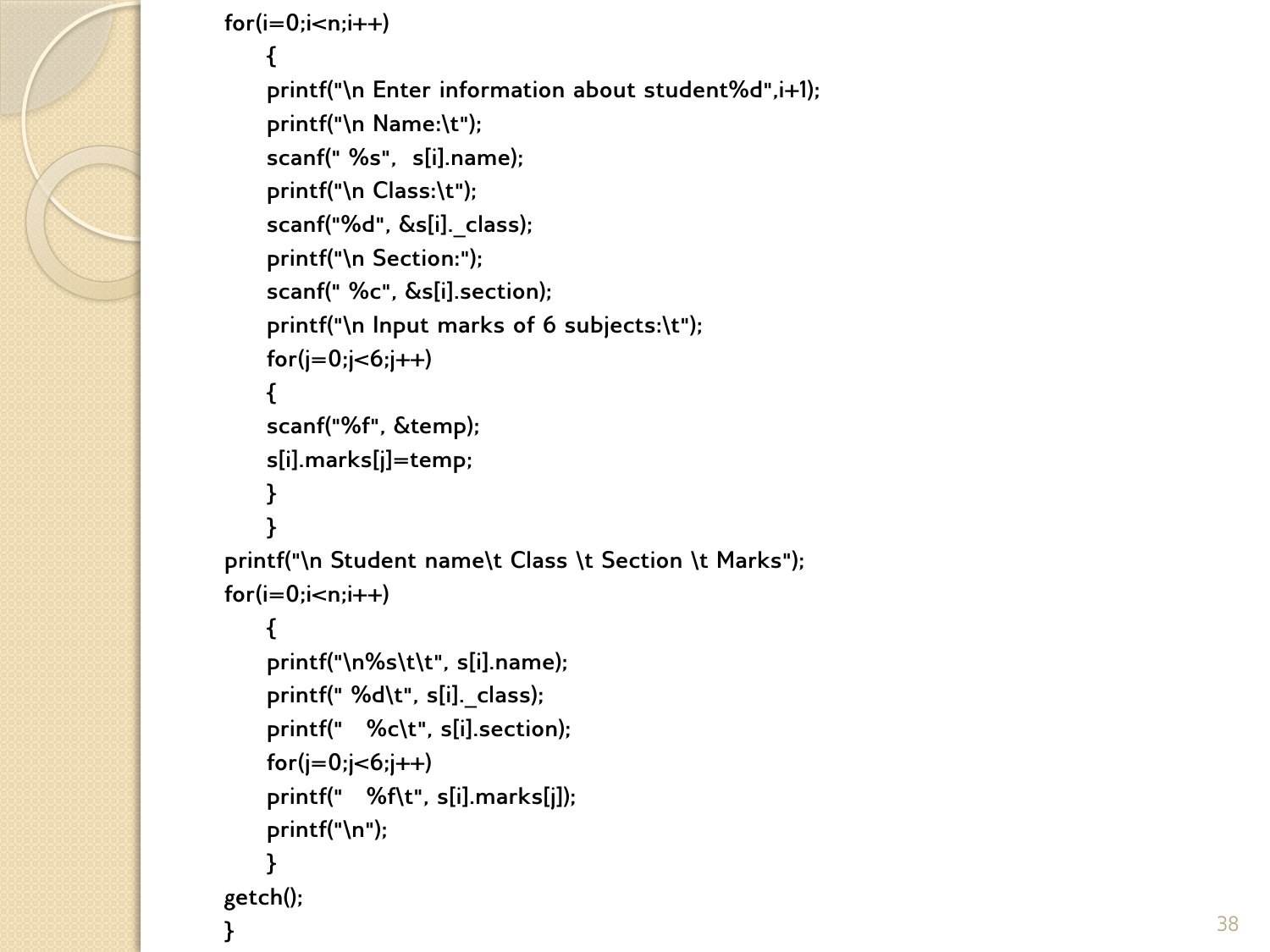

for(i=0;i<n;i++)
	{
	printf("\n Enter information about student%d",i+1);
	printf("\n Name:\t");
	scanf(" %s",  s[i].name);
	printf("\n Class:\t");
	scanf("%d", &s[i]._class);
	printf("\n Section:");
	scanf(" %c", &s[i].section);
	printf("\n Input marks of 6 subjects:\t");
	for(j=0;j<6;j++)
		{
		scanf("%f", &temp);
		s[i].marks[j]=temp;
		}
	}
printf("\n Student name\t Class \t Section \t Marks");
for(i=0;i<n;i++)
	{
	printf("\n%s\t\t", s[i].name);
	printf(" %d\t", s[i]._class);
	printf("   %c\t", s[i].section);
	for(j=0;j<6;j++)
		printf("   %f\t", s[i].marks[j]);
	printf("\n");
	}
getch();
}
38